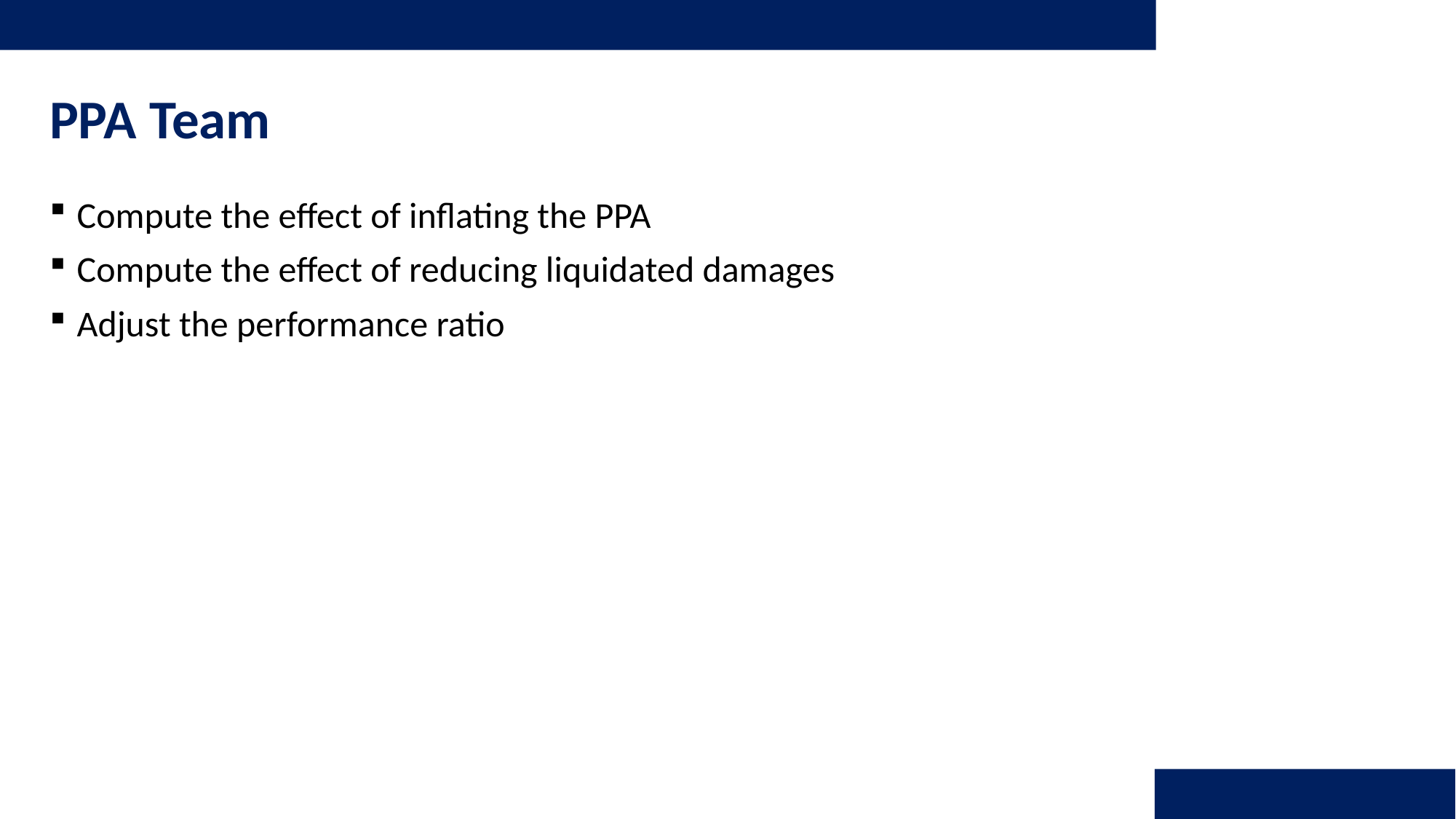

# PPA Team
Compute the effect of inflating the PPA
Compute the effect of reducing liquidated damages
Adjust the performance ratio